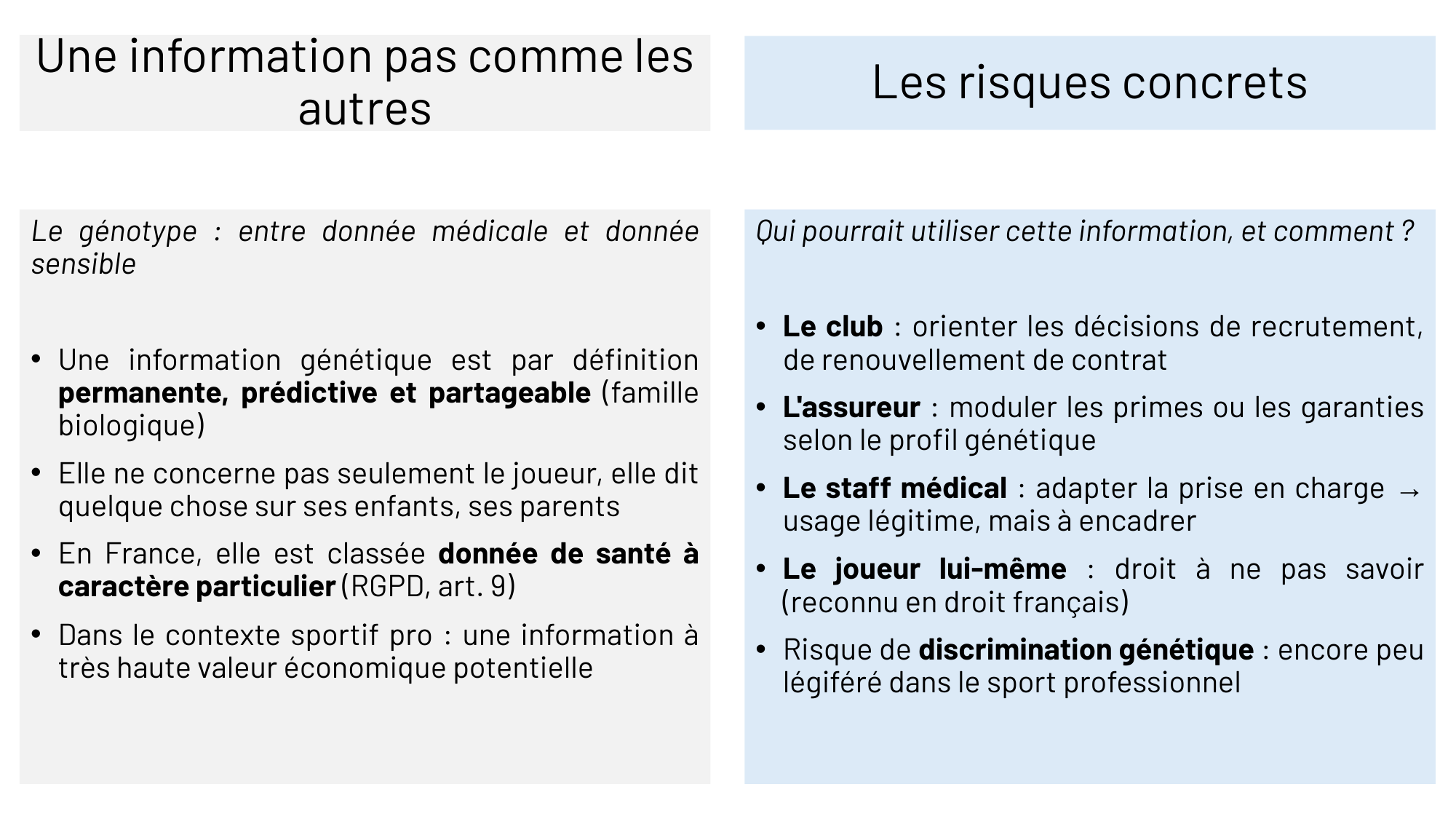

# Une information pas comme les autres
Les risques concrets
Le génotype : entre donnée médicale et donnée sensible

Une information génétique est par définition permanente, prédictive et partageable (famille biologique)
Elle ne concerne pas seulement le joueur, elle dit quelque chose sur ses enfants, ses parents
En France, elle est classée donnée de santé à caractère particulier (RGPD, art. 9)
Dans le contexte sportif pro : une information à très haute valeur économique potentielle

Qui pourrait utiliser cette information, et comment ?

Le club : orienter les décisions de recrutement, de renouvellement de contrat
L'assureur : moduler les primes ou les garanties selon le profil génétique
Le staff médical : adapter la prise en charge → usage légitime, mais à encadrer
Le joueur lui-même : droit à ne pas savoir (reconnu en droit français)
Risque de discrimination génétique : encore peu légiféré dans le sport professionnel